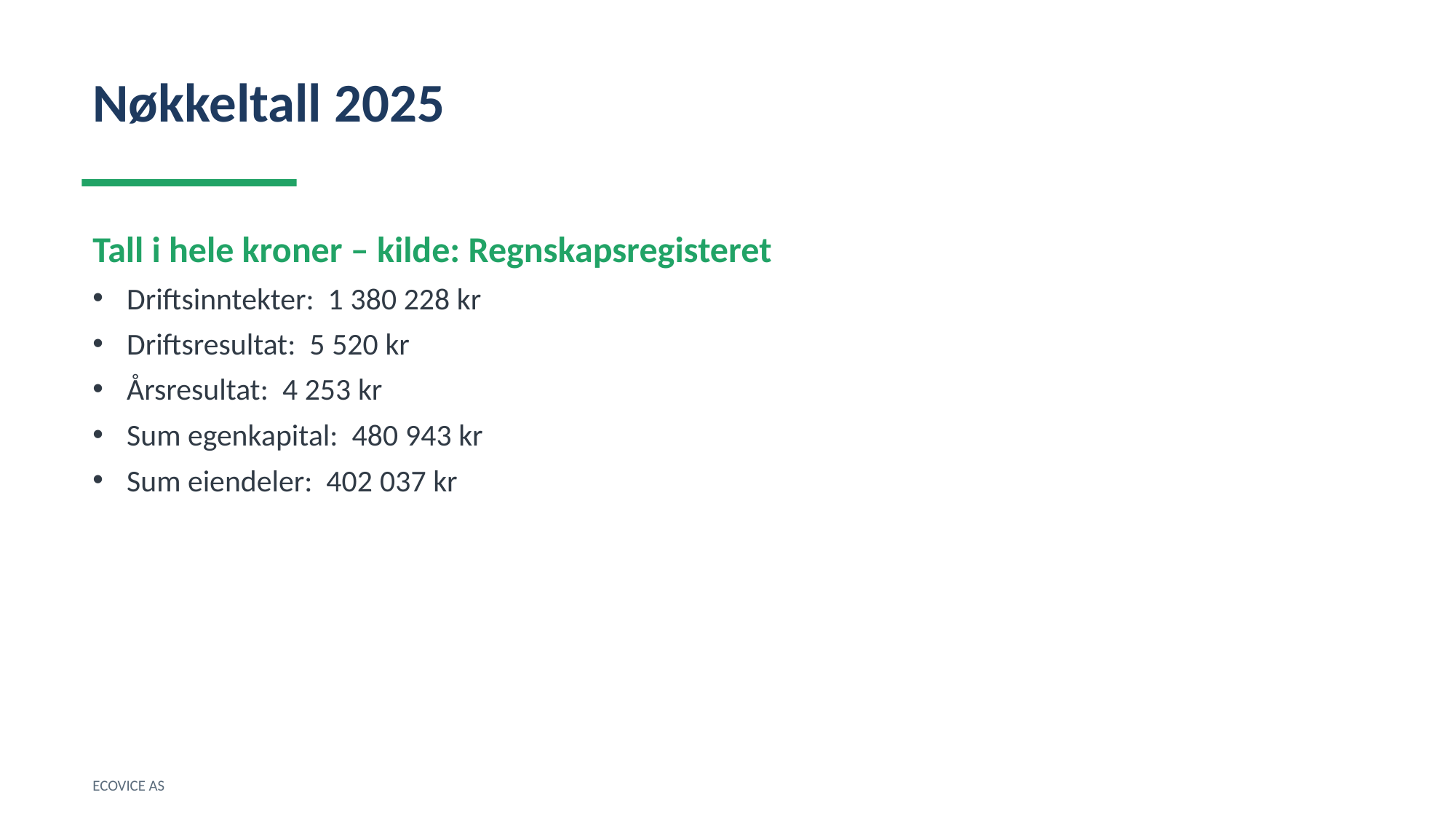

Nøkkeltall 2025

Tall i hele kroner – kilde: Regnskapsregisteret
Driftsinntekter:  1 380 228 kr
Driftsresultat:  5 520 kr
Årsresultat:  4 253 kr
Sum egenkapital:  480 943 kr
Sum eiendeler:  402 037 kr
ECOVICE AS